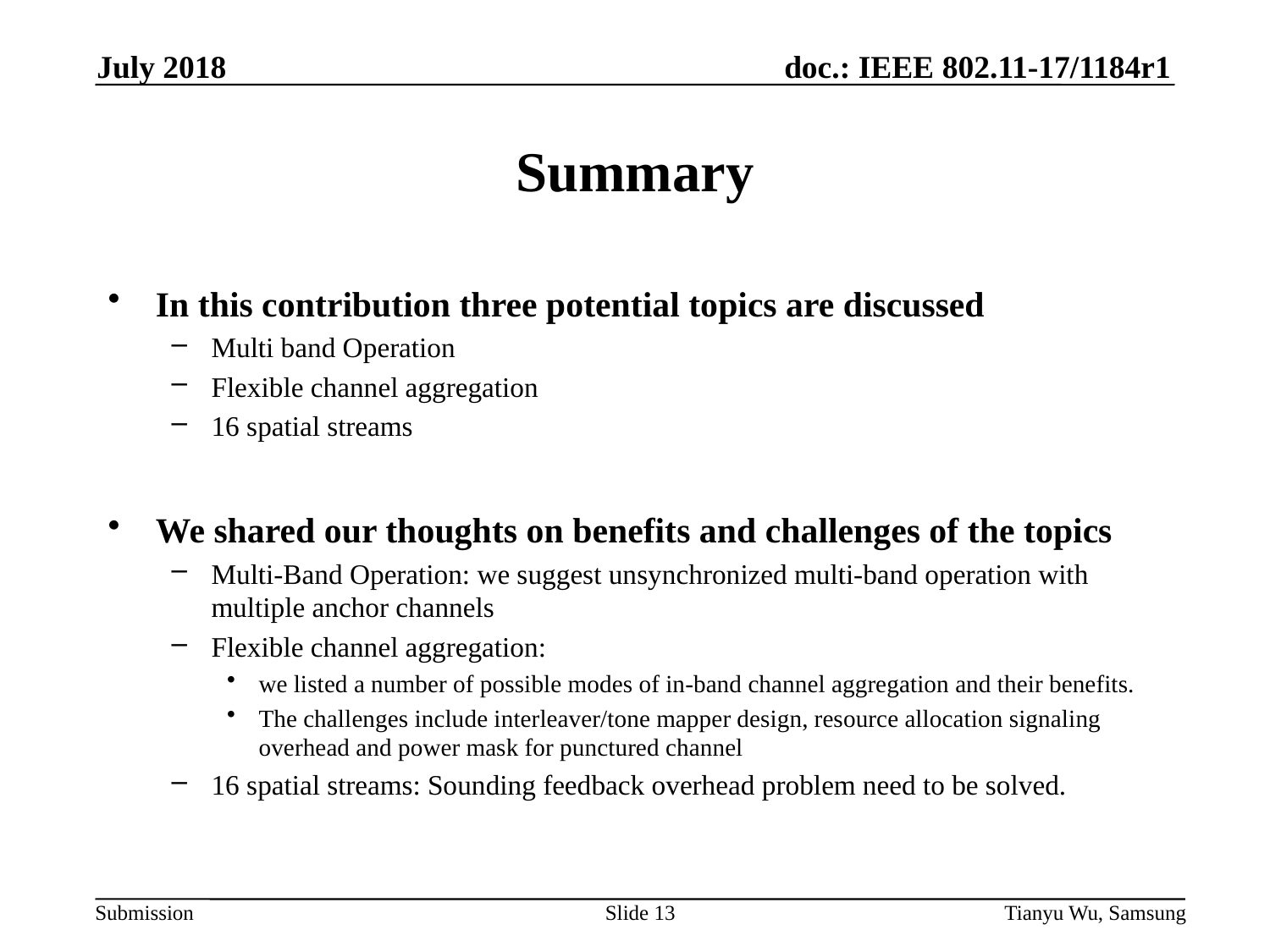

July 2018
# Summary
In this contribution three potential topics are discussed
Multi band Operation
Flexible channel aggregation
16 spatial streams

We shared our thoughts on benefits and challenges of the topics
Multi-Band Operation: we suggest unsynchronized multi-band operation with multiple anchor channels
Flexible channel aggregation:
we listed a number of possible modes of in-band channel aggregation and their benefits.
The challenges include interleaver/tone mapper design, resource allocation signaling overhead and power mask for punctured channel
16 spatial streams: Sounding feedback overhead problem need to be solved.
Slide 13
Tianyu Wu, Samsung